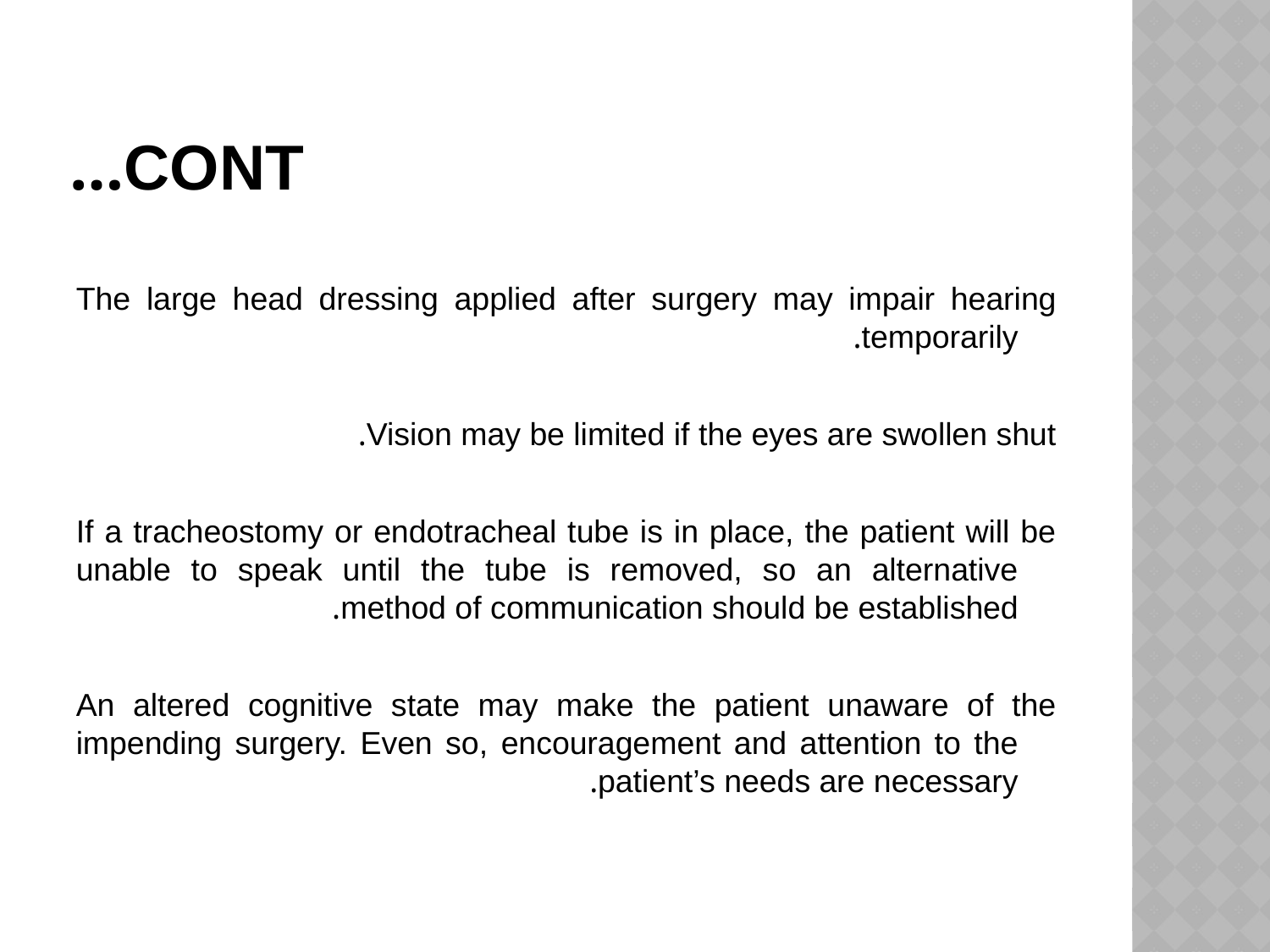

# Cont…

The large head dressing applied after surgery may impair hearing temporarily.

Vision may be limited if the eyes are swollen shut.

If a tracheostomy or endotracheal tube is in place, the patient will be unable to speak until the tube is removed, so an alternative method of communication should be established.

An altered cognitive state may make the patient unaware of the impending surgery. Even so, encouragement and attention to the patient’s needs are necessary.